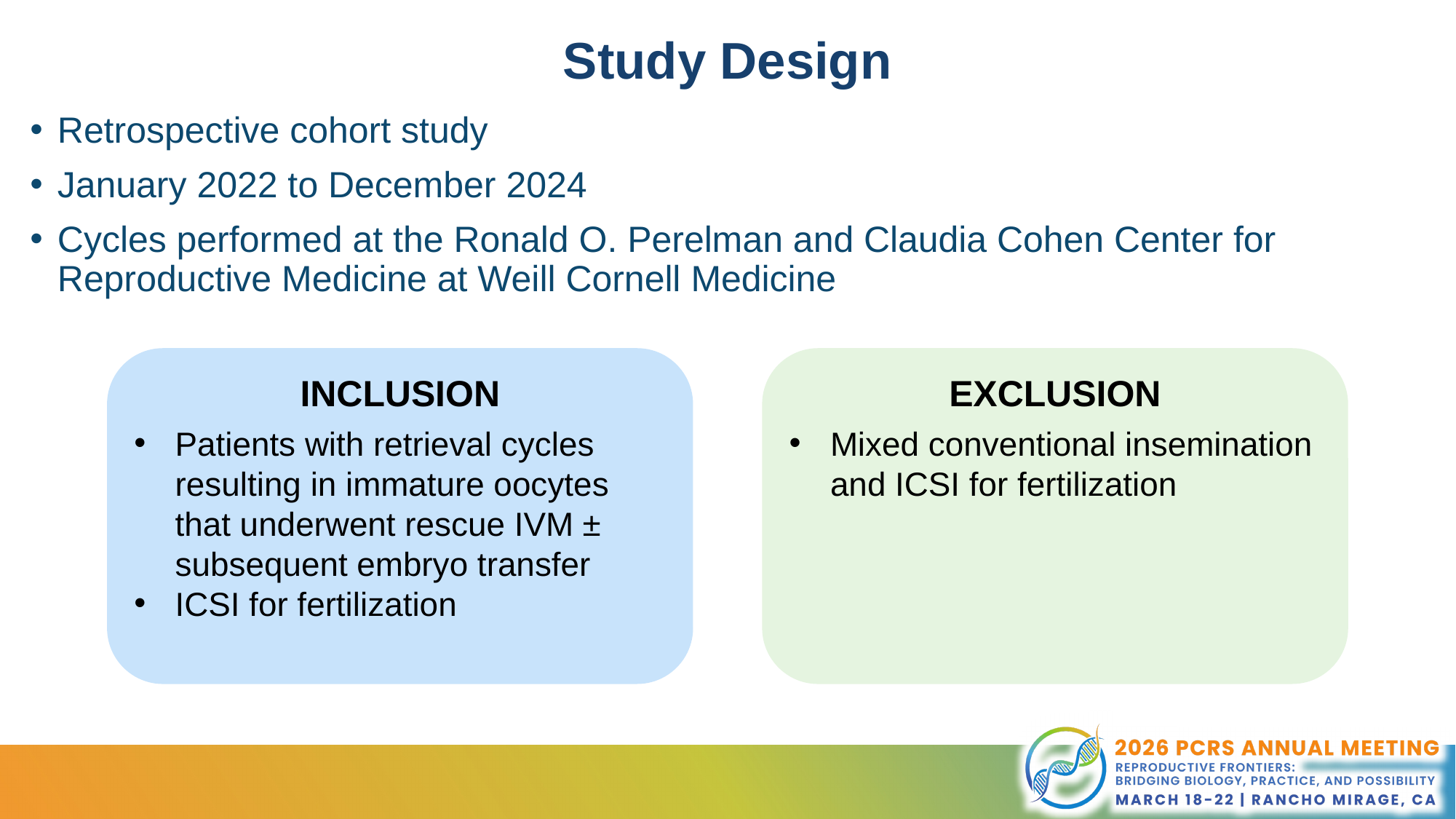

# Study Design
Retrospective cohort study
January 2022 to December 2024
Cycles performed at the Ronald O. Perelman and Claudia Cohen Center for Reproductive Medicine at Weill Cornell Medicine
INCLUSION

Patients with retrieval cycles resulting in immature oocytes that underwent rescue IVM ± subsequent embryo transfer
ICSI for fertilization
EXCLUSION

Mixed conventional insemination and ICSI for fertilization